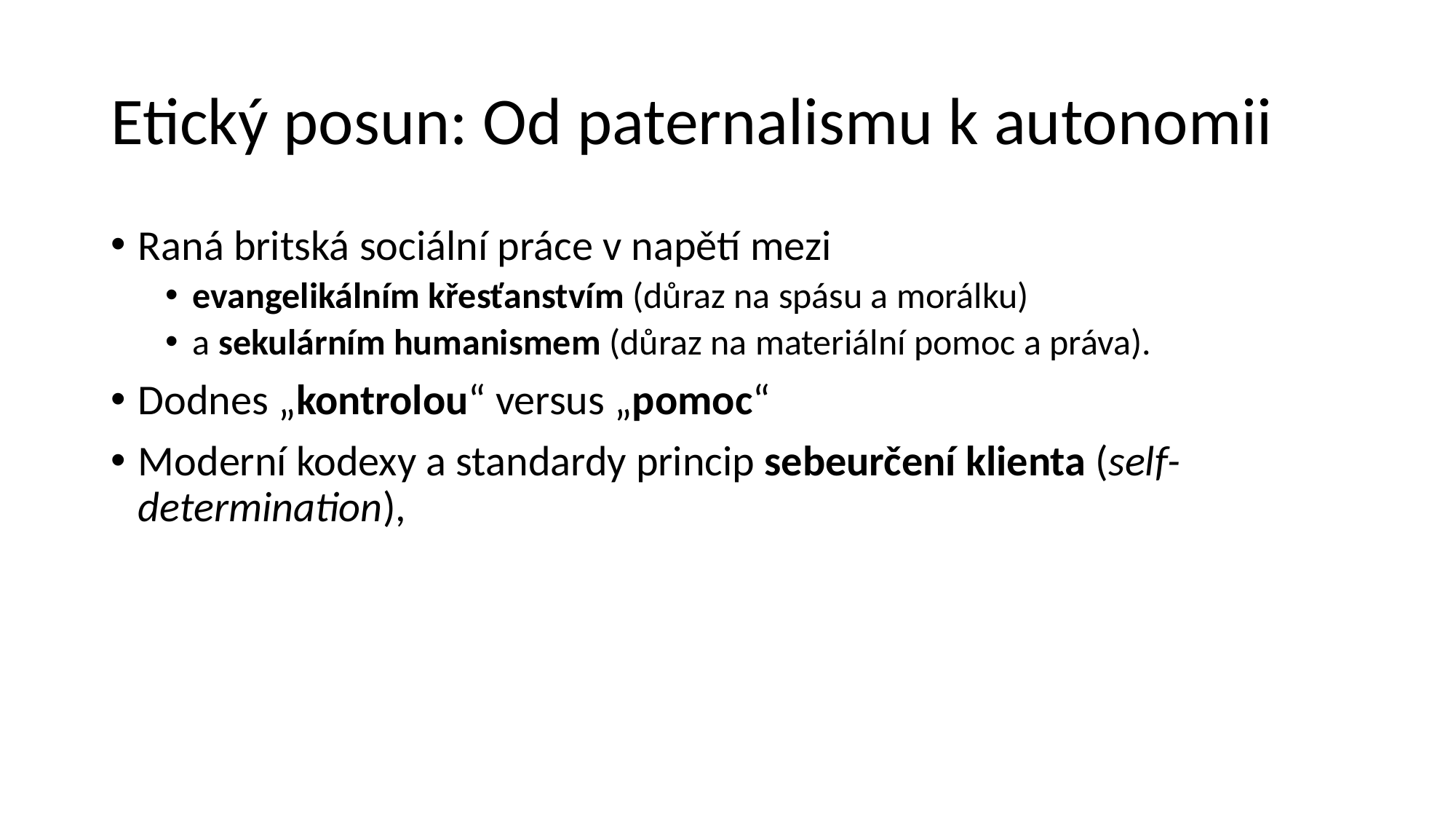

# Etický posun: Od paternalismu k autonomii
Raná britská sociální práce v napětí mezi
evangelikálním křesťanstvím (důraz na spásu a morálku)
a sekulárním humanismem (důraz na materiální pomoc a práva).
Dodnes „kontrolou“ versus „pomoc“
Moderní kodexy a standardy princip sebeurčení klienta (self-determination),